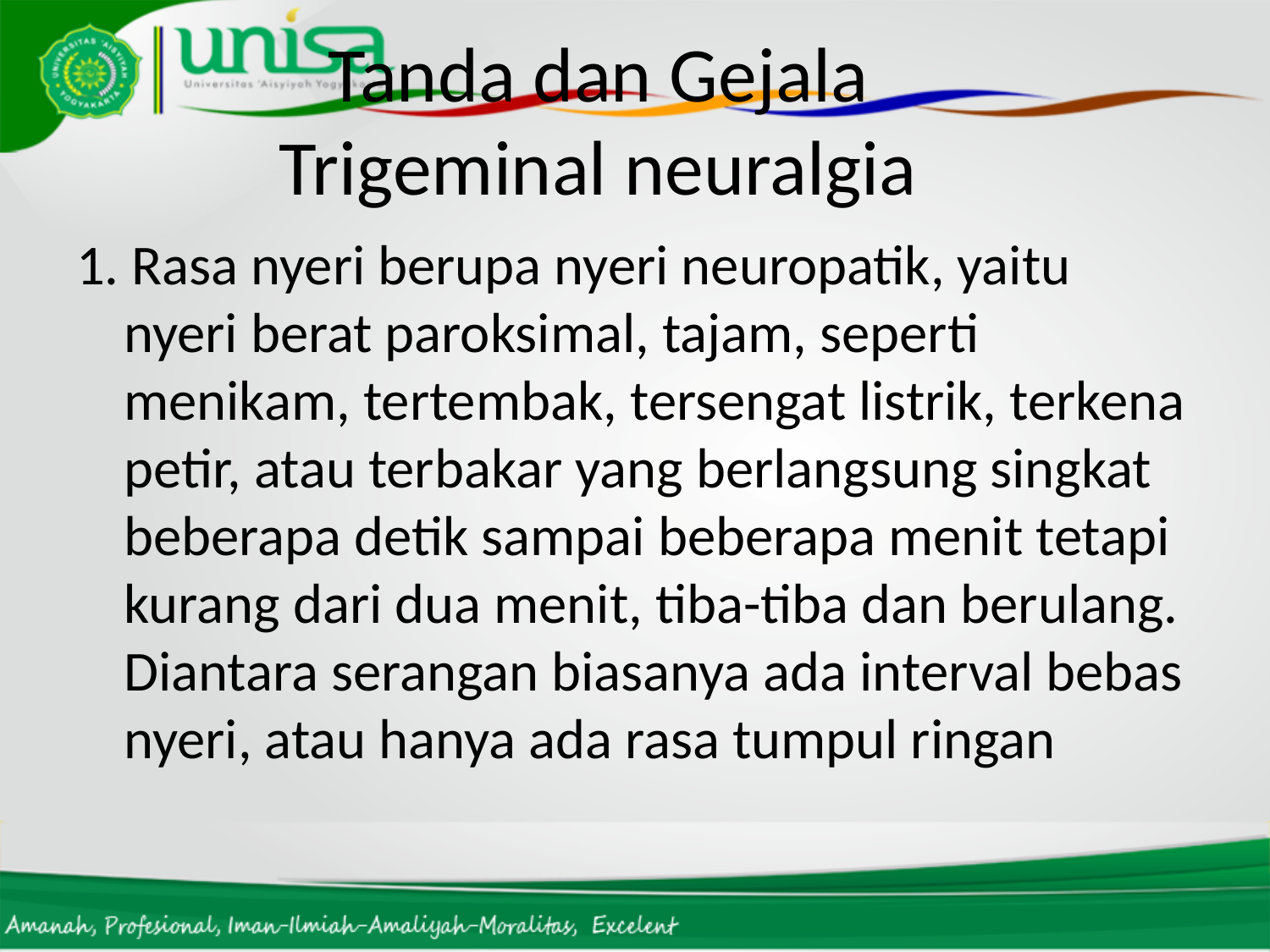

# Tanda dan Gejala Trigeminal neuralgia
1. Rasa nyeri berupa nyeri neuropatik, yaitu nyeri berat paroksimal, tajam, seperti menikam, tertembak, tersengat listrik, terkena petir, atau terbakar yang berlangsung singkat beberapa detik sampai beberapa menit tetapi kurang dari dua menit, tiba-tiba dan berulang. Diantara serangan biasanya ada interval bebas nyeri, atau hanya ada rasa tumpul ringan